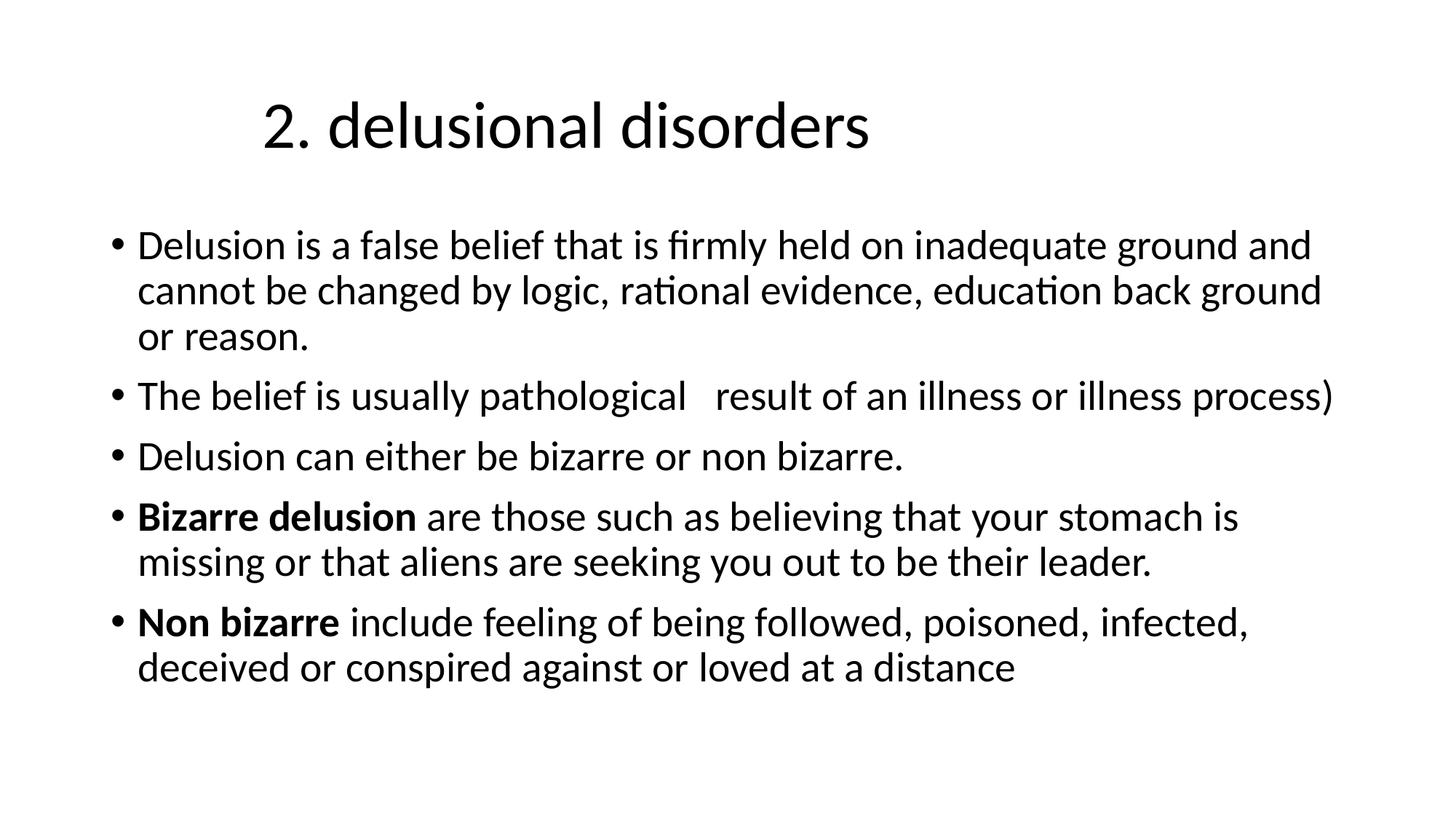

# 2. delusional disorders
Delusion is a false belief that is firmly held on inadequate ground and cannot be changed by logic, rational evidence, education back ground or reason.
The belief is usually pathological   result of an illness or illness process)
Delusion can either be bizarre or non bizarre.
Bizarre delusion are those such as believing that your stomach is missing or that aliens are seeking you out to be their leader.
Non bizarre include feeling of being followed, poisoned, infected, deceived or conspired against or loved at a distance